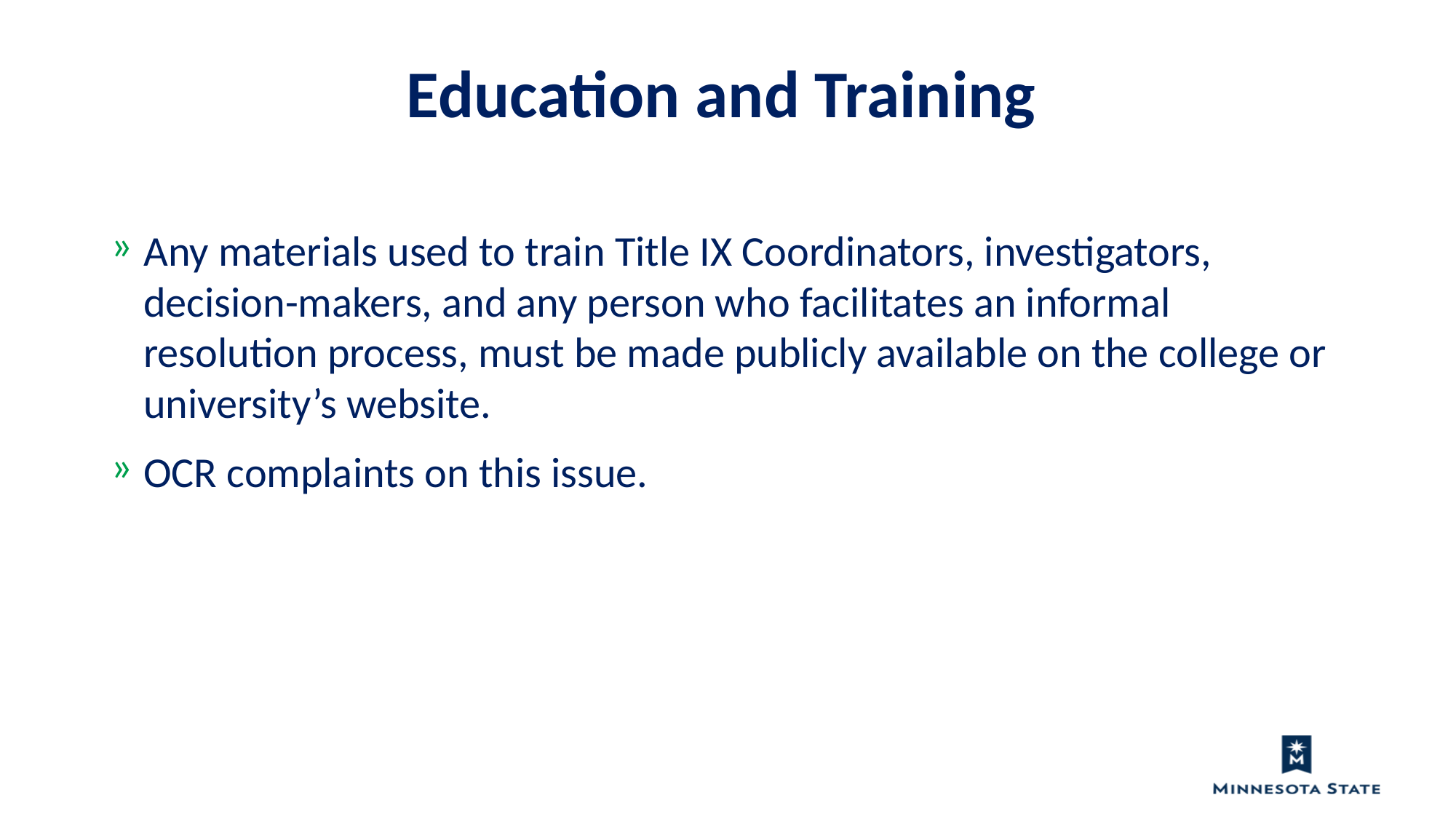

Education and Training
Any materials used to train Title IX Coordinators, investigators, decision-makers, and any person who facilitates an informal resolution process, must be made publicly available on the college or university’s website.
OCR complaints on this issue.